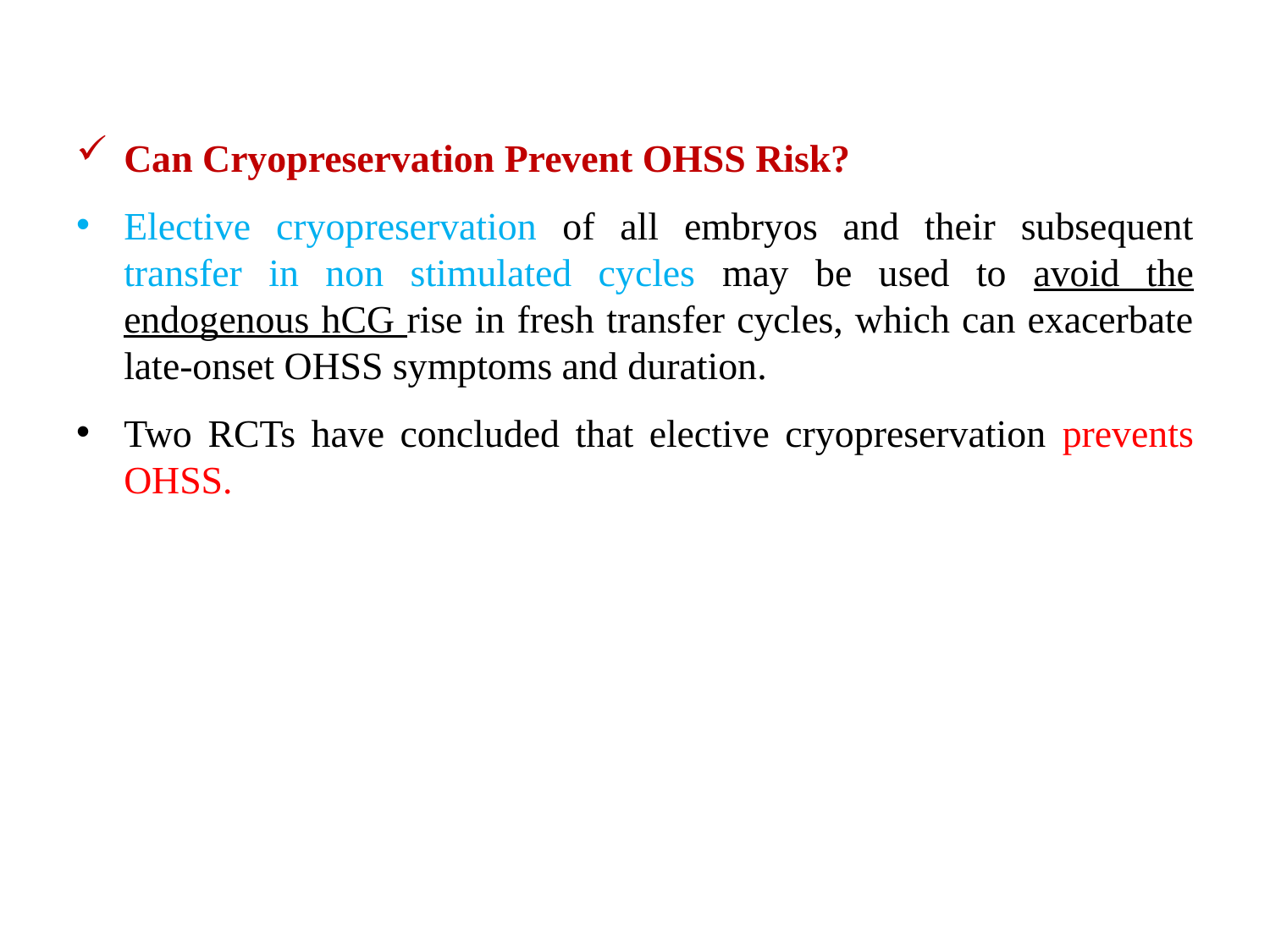

Can Cryopreservation Prevent OHSS Risk?
Elective cryopreservation of all embryos and their subsequent transfer in non stimulated cycles may be used to avoid the endogenous hCG rise in fresh transfer cycles, which can exacerbate late-onset OHSS symptoms and duration.
Two RCTs have concluded that elective cryopreservation prevents OHSS.